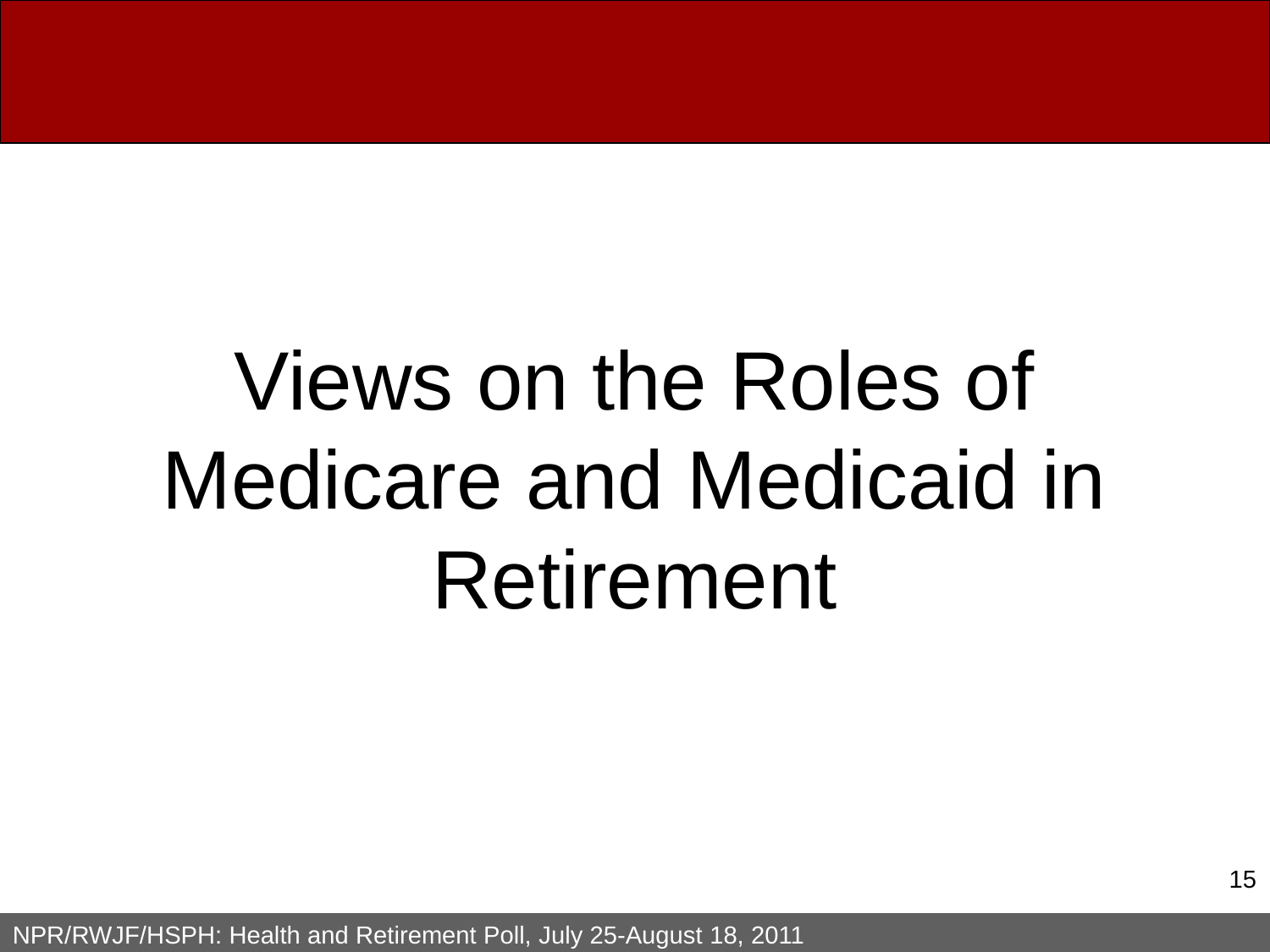

# Views on the Roles of Medicare and Medicaid in Retirement
15